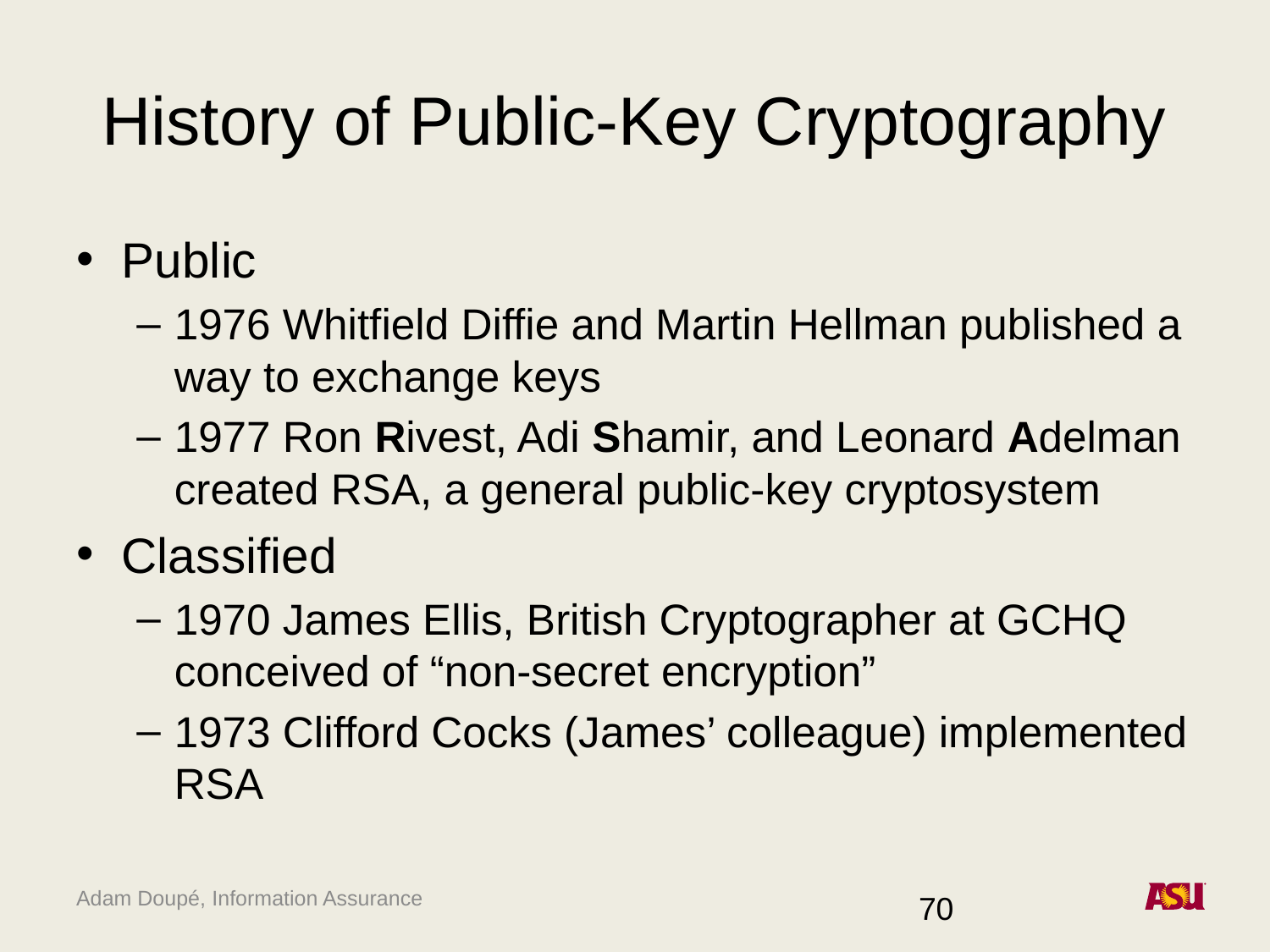

# History of Public-Key Cryptography
Public
1976 Whitfield Diffie and Martin Hellman published a way to exchange keys
1977 Ron Rivest, Adi Shamir, and Leonard Adelman created RSA, a general public-key cryptosystem
Classified
1970 James Ellis, British Cryptographer at GCHQ conceived of “non-secret encryption”
1973 Clifford Cocks (James’ colleague) implemented RSA
70